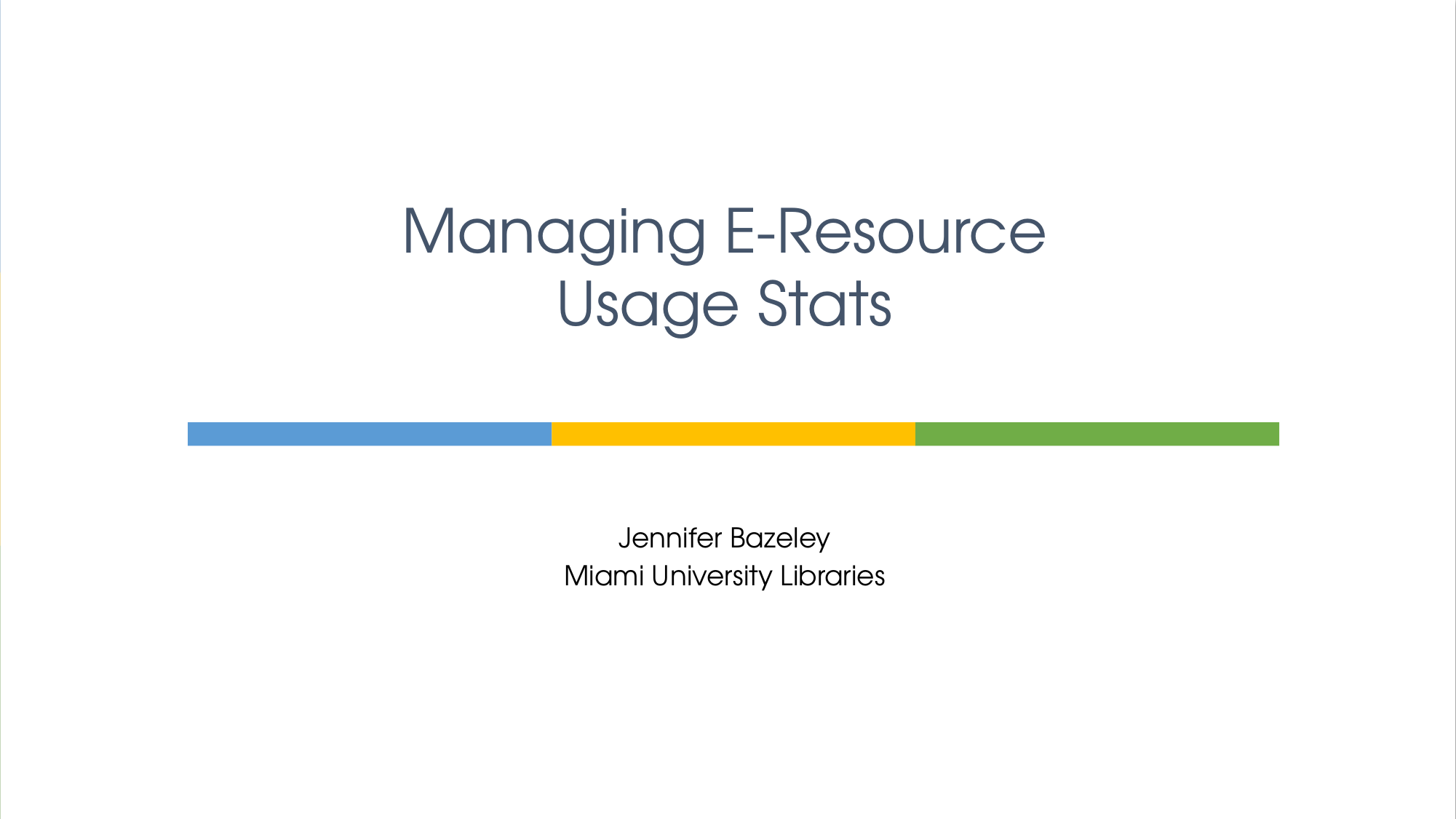

# Managing E-Resource Usage Stats
Jennifer Bazeley
Miami University Libraries